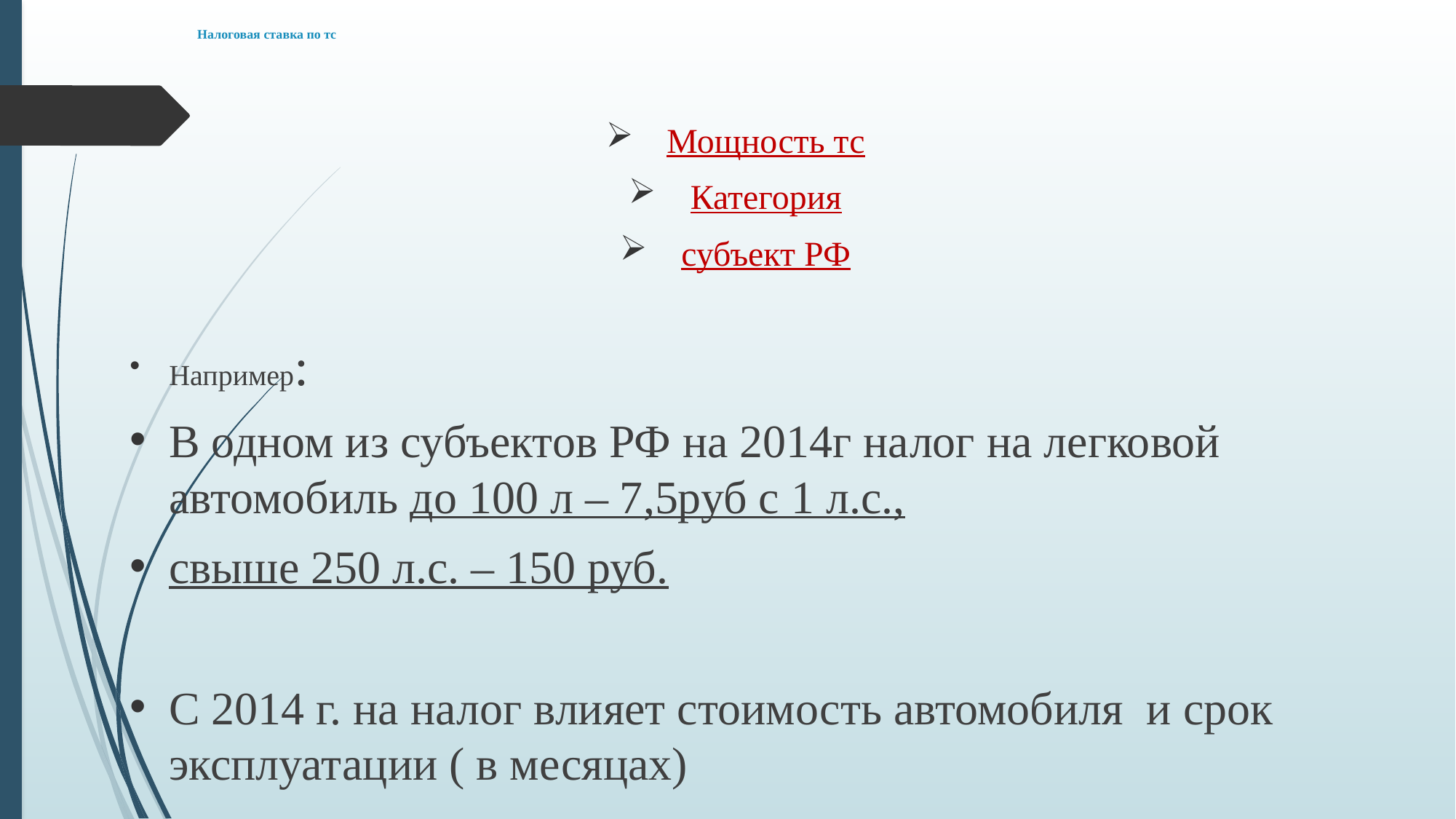

# Налоговая ставка по тс
Мощность тс
Категория
субъект РФ

Например:
В одном из субъектов РФ на 2014г налог на легковой автомобиль до 100 л – 7,5руб с 1 л.с.,
свыше 250 л.с. – 150 руб.

С 2014 г. на налог влияет стоимость автомобиля  и срок эксплуатации ( в месяцах)